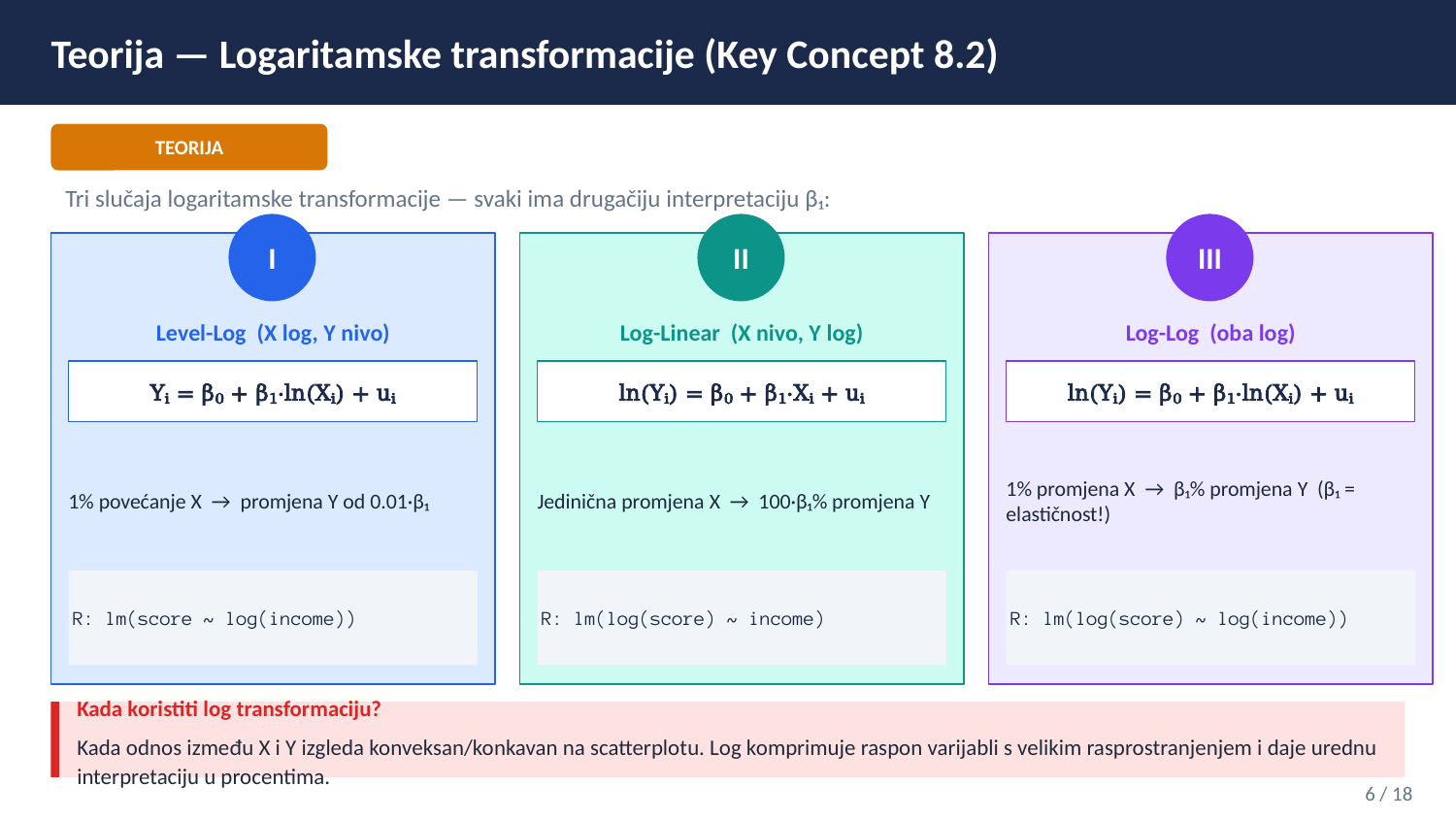

Teorija — Logaritamske transformacije (Key Concept 8.2)

TEORIJA
Tri slučaja logaritamske transformacije — svaki ima drugačiju interpretaciju β₁:

I

II

III

Level-Log  (X log, Y nivo)
Log-Linear  (X nivo, Y log)
Log-Log  (oba log)

Yᵢ = β₀ + β₁·ln(Xᵢ) + uᵢ

ln(Yᵢ) = β₀ + β₁·Xᵢ + uᵢ

ln(Yᵢ) = β₀ + β₁·ln(Xᵢ) + uᵢ
1% povećanje X  →  promjena Y od 0.01·β₁
Jedinična promjena X  →  100·β₁% promjena Y
1% promjena X  →  β₁% promjena Y  (β₁ = elastičnost!)

R: lm(score ~ log(income))
R: lm(log(score) ~ income)
R: lm(log(score) ~ log(income))
Kada koristiti log transformaciju?

Kada odnos između X i Y izgleda konveksan/konkavan na scatterplotu. Log komprimuje raspon varijabli s velikim rasprostranjenjem i daje urednu interpretaciju u procentima.
6 / 18